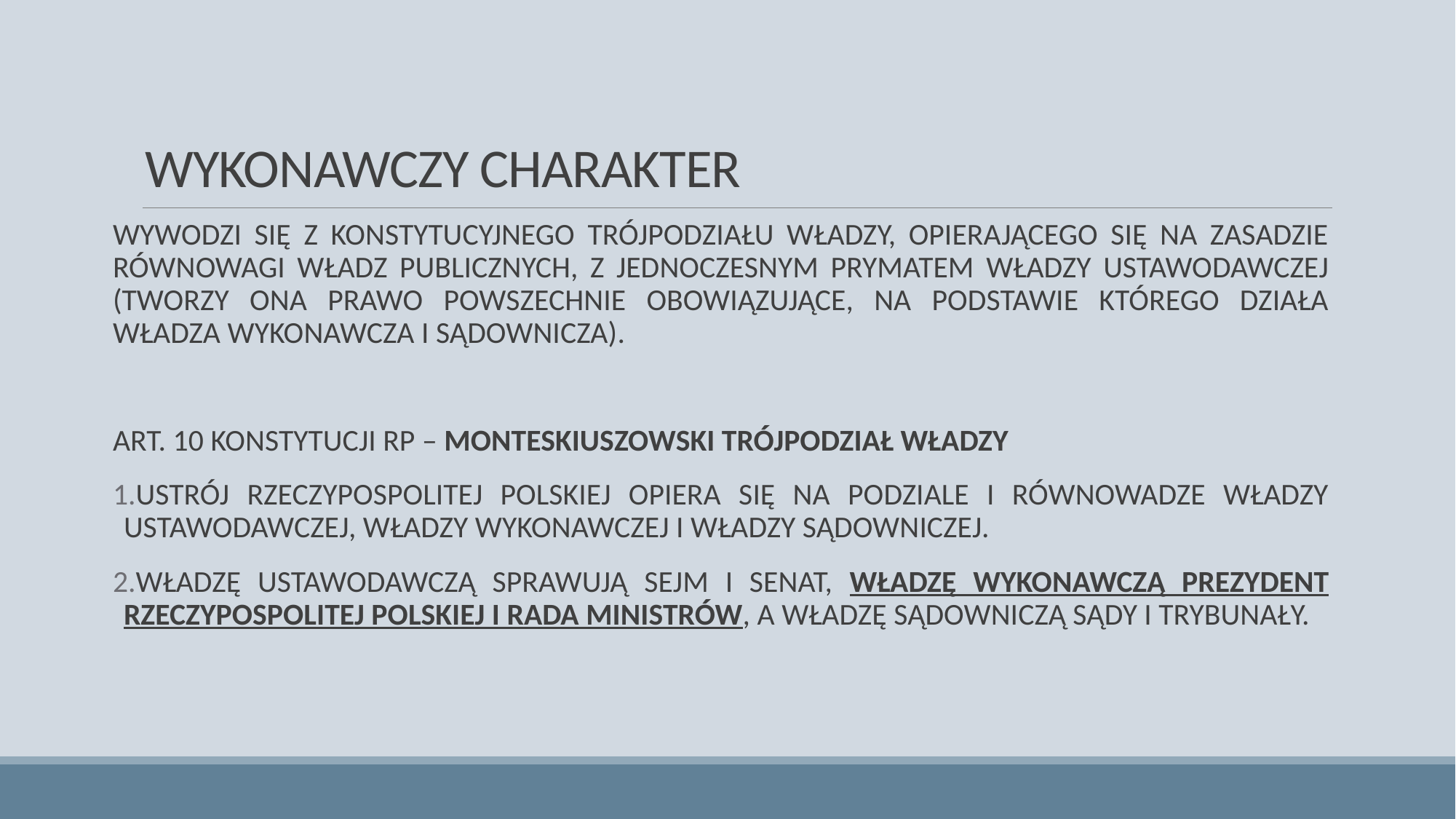

# WYKONAWCZY CHARAKTER
WYWODZI SIĘ Z KONSTYTUCYJNEGO TRÓJPODZIAŁU WŁADZY, OPIERAJĄCEGO SIĘ NA ZASADZIE RÓWNOWAGI WŁADZ PUBLICZNYCH, Z JEDNOCZESNYM PRYMATEM WŁADZY USTAWODAWCZEJ (TWORZY ONA PRAWO POWSZECHNIE OBOWIĄZUJĄCE, NA PODSTAWIE KTÓREGO DZIAŁA WŁADZA WYKONAWCZA I SĄDOWNICZA).

ART. 10 KONSTYTUCJI RP – MONTESKIUSZOWSKI TRÓJPODZIAŁ WŁADZY
USTRÓJ RZECZYPOSPOLITEJ POLSKIEJ OPIERA SIĘ NA PODZIALE I RÓWNOWADZE WŁADZY USTAWODAWCZEJ, WŁADZY WYKONAWCZEJ I WŁADZY SĄDOWNICZEJ.
WŁADZĘ USTAWODAWCZĄ SPRAWUJĄ SEJM I SENAT, WŁADZĘ WYKONAWCZĄ PREZYDENT RZECZYPOSPOLITEJ POLSKIEJ I RADA MINISTRÓW, A WŁADZĘ SĄDOWNICZĄ SĄDY I TRYBUNAŁY.